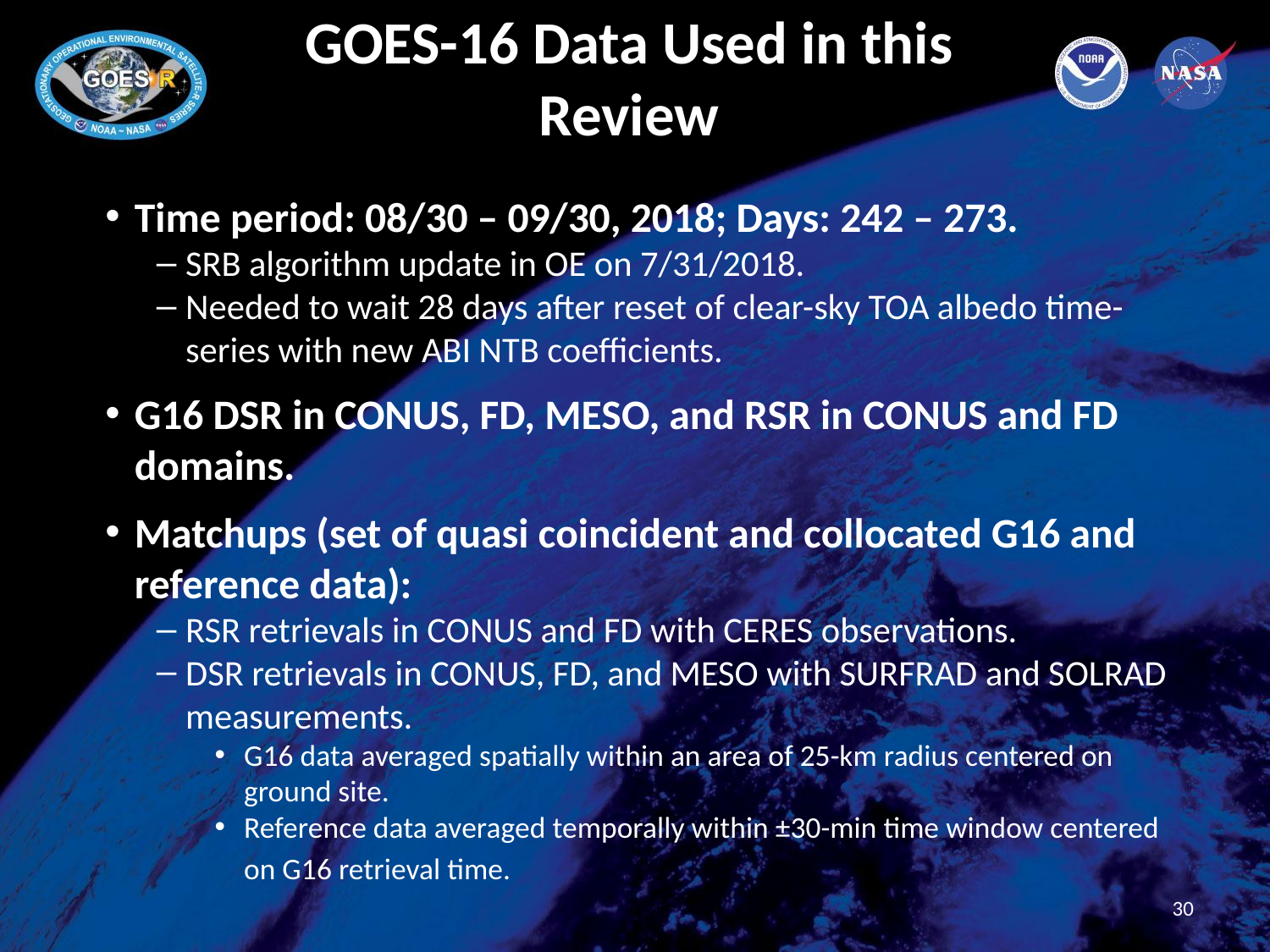

# GOES-16 Data Used in this Review
Time period: 08/30 – 09/30, 2018; Days: 242 – 273.
SRB algorithm update in OE on 7/31/2018.
Needed to wait 28 days after reset of clear-sky TOA albedo time-series with new ABI NTB coefficients.
G16 DSR in CONUS, FD, MESO, and RSR in CONUS and FD domains.
Matchups (set of quasi coincident and collocated G16 and reference data):
RSR retrievals in CONUS and FD with CERES observations.
DSR retrievals in CONUS, FD, and MESO with SURFRAD and SOLRAD measurements.
G16 data averaged spatially within an area of 25-km radius centered on ground site.
Reference data averaged temporally within ±30-min time window centered on G16 retrieval time.

30